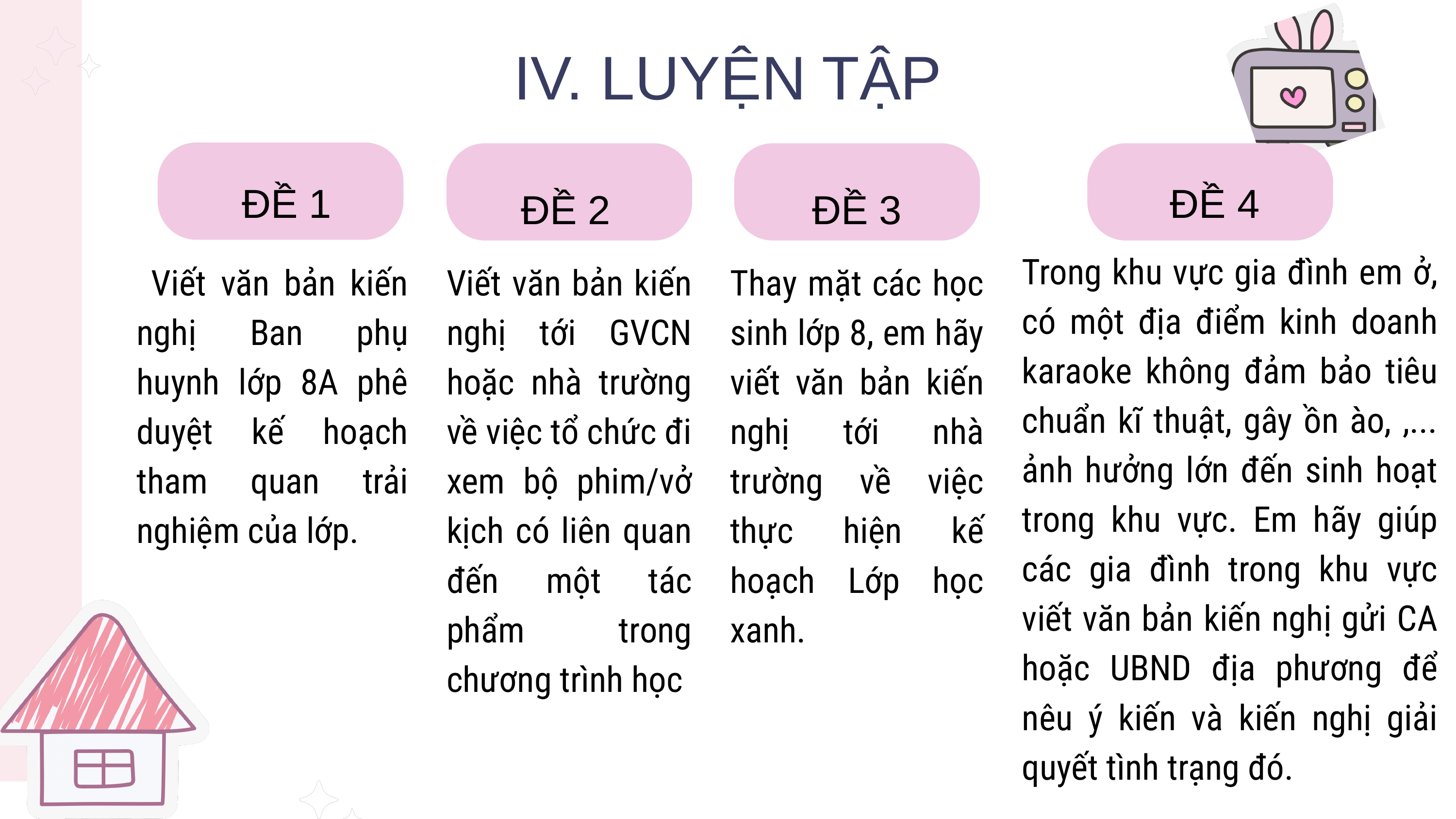

IV. LUYỆN TẬP

ĐỀ 1

ĐỀ 4

ĐỀ 2

ĐỀ 3
Trong khu vực gia đình em ở, có một địa điểm kinh doanh karaoke không đảm bảo tiêu chuẩn kĩ thuật, gây ồn ào, ,... ảnh hưởng lớn đến sinh hoạt trong khu vực. Em hãy giúp các gia đình trong khu vực viết văn bản kiến nghị gửi CA hoặc UBND địa phương để nêu ý kiến và kiến nghị giải quyết tình trạng đó.

 Viết văn bản kiến nghị Ban phụ huynh lớp 8A phê duyệt kế hoạch tham quan trải nghiệm của lớp.
Viết văn bản kiến nghị tới GVCN hoặc nhà trường về việc tổ chức đi xem bộ phim/vở kịch có liên quan đến một tác phẩm trong chương trình học
Thay mặt các học sinh lớp 8, em hãy viết văn bản kiến nghị tới nhà trường về việc thực hiện kế hoạch Lớp học xanh.

3